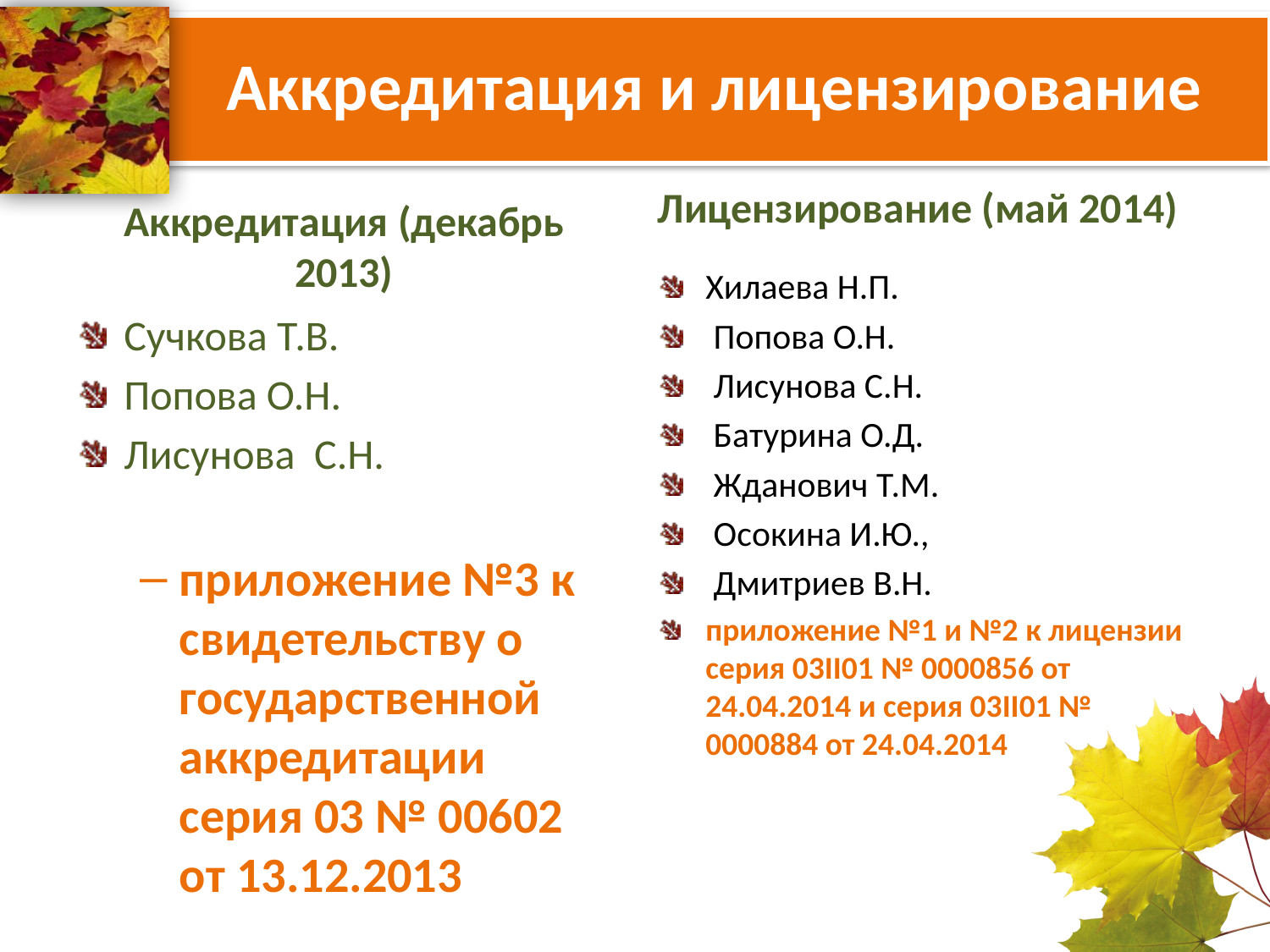

# Аккредитация и лицензирование
Лицензирование (май 2014)
Аккредитация (декабрь 2013)
Хилаева Н.П.
 Попова О.Н.
 Лисунова С.Н.
 Батурина О.Д.
 Жданович Т.М.
 Осокина И.Ю.,
 Дмитриев В.Н.
приложение №1 и №2 к лицензии  серия 03II01 № 0000856 от 24.04.2014 и серия 03II01 № 0000884 от 24.04.2014

Сучкова Т.В.
Попова О.Н.
Лисунова  С.Н.

приложение №3 к свидетельству о государственной аккредитации серия 03 № 00602 от 13.12.2013